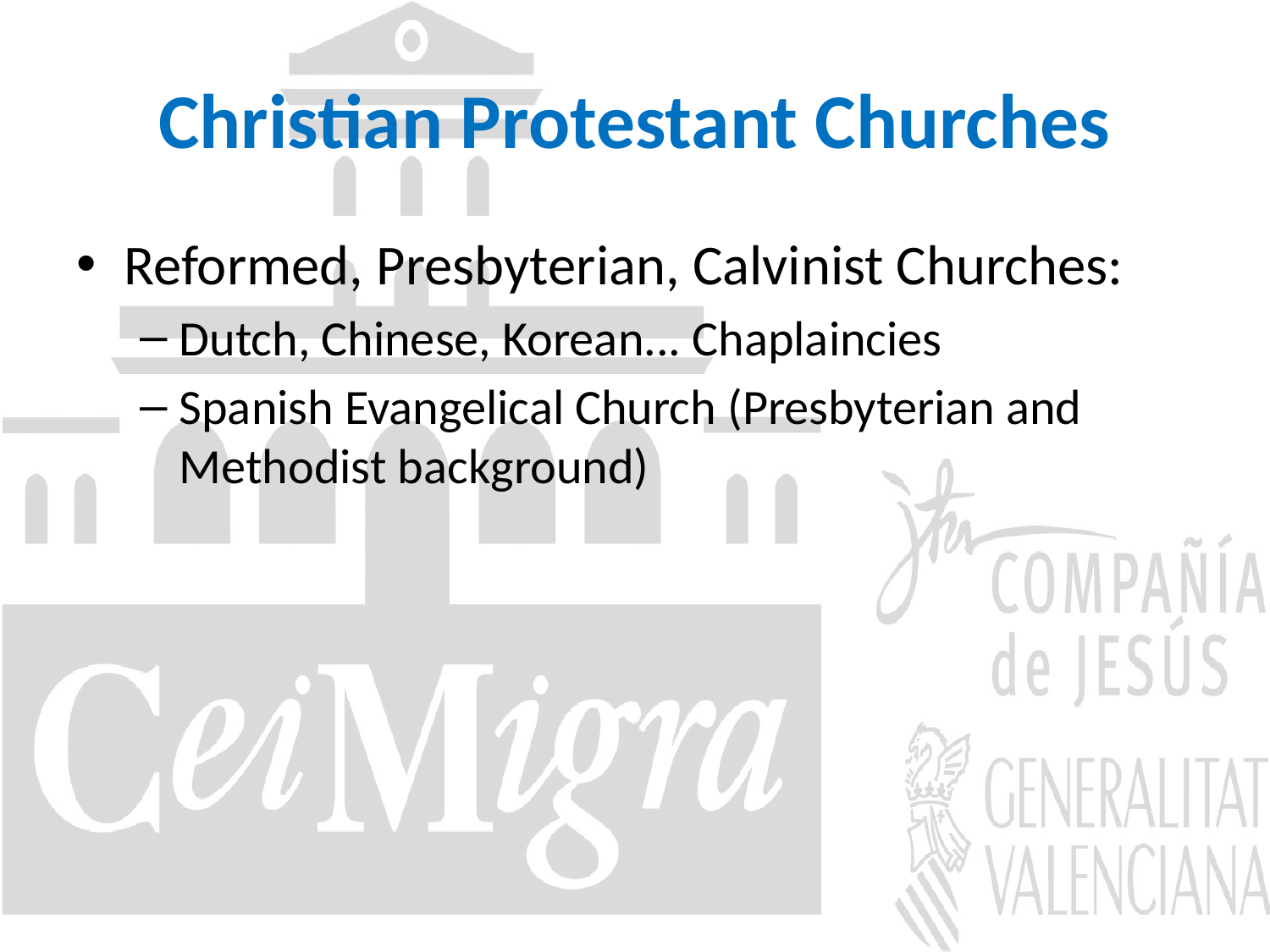

# Christian Protestant Churches
Reformed, Presbyterian, Calvinist Churches:
Dutch, Chinese, Korean... Chaplaincies
Spanish Evangelical Church (Presbyterian and Methodist background)